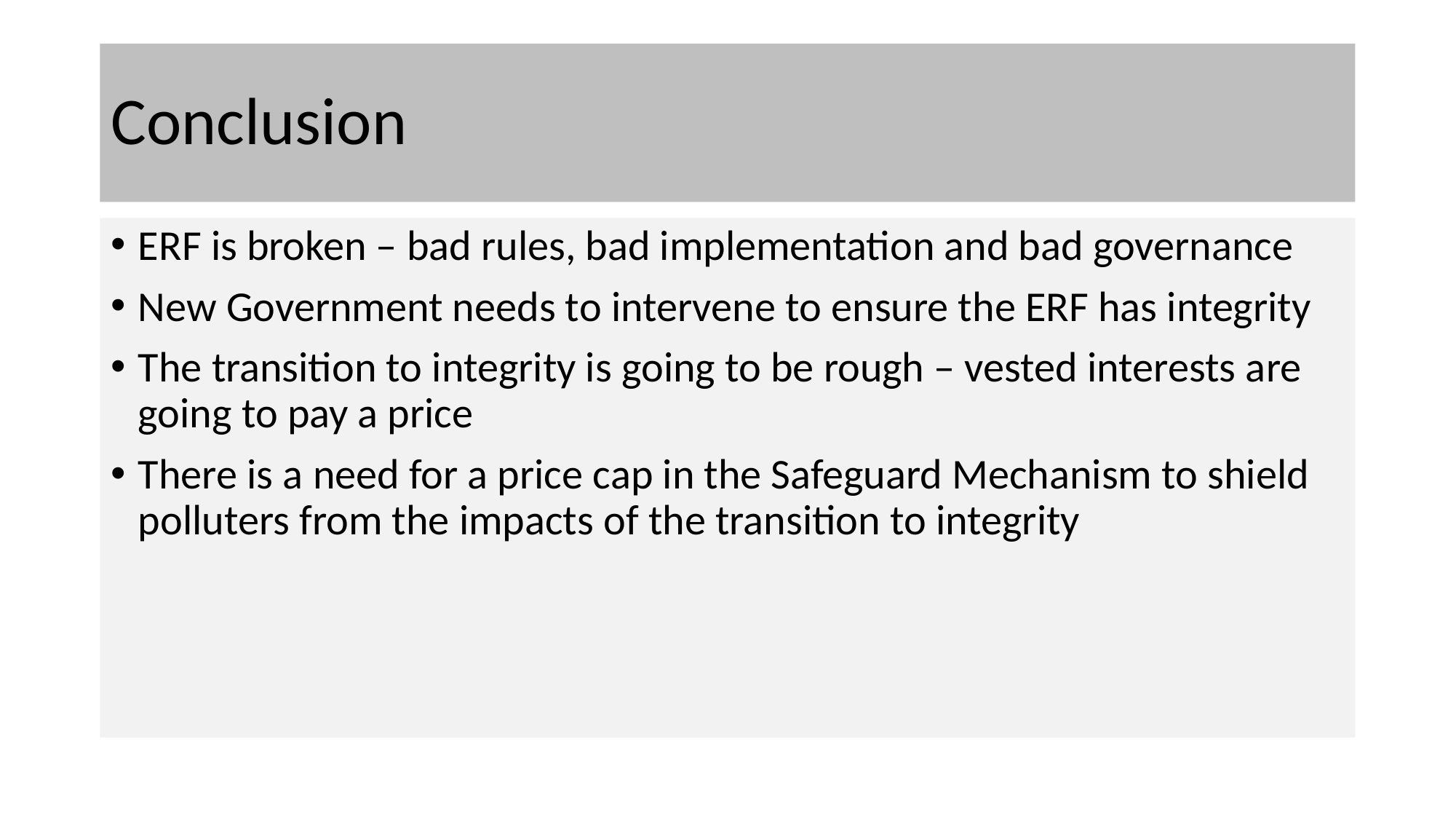

# Conclusion
ERF is broken – bad rules, bad implementation and bad governance
New Government needs to intervene to ensure the ERF has integrity
The transition to integrity is going to be rough – vested interests are going to pay a price
There is a need for a price cap in the Safeguard Mechanism to shield polluters from the impacts of the transition to integrity